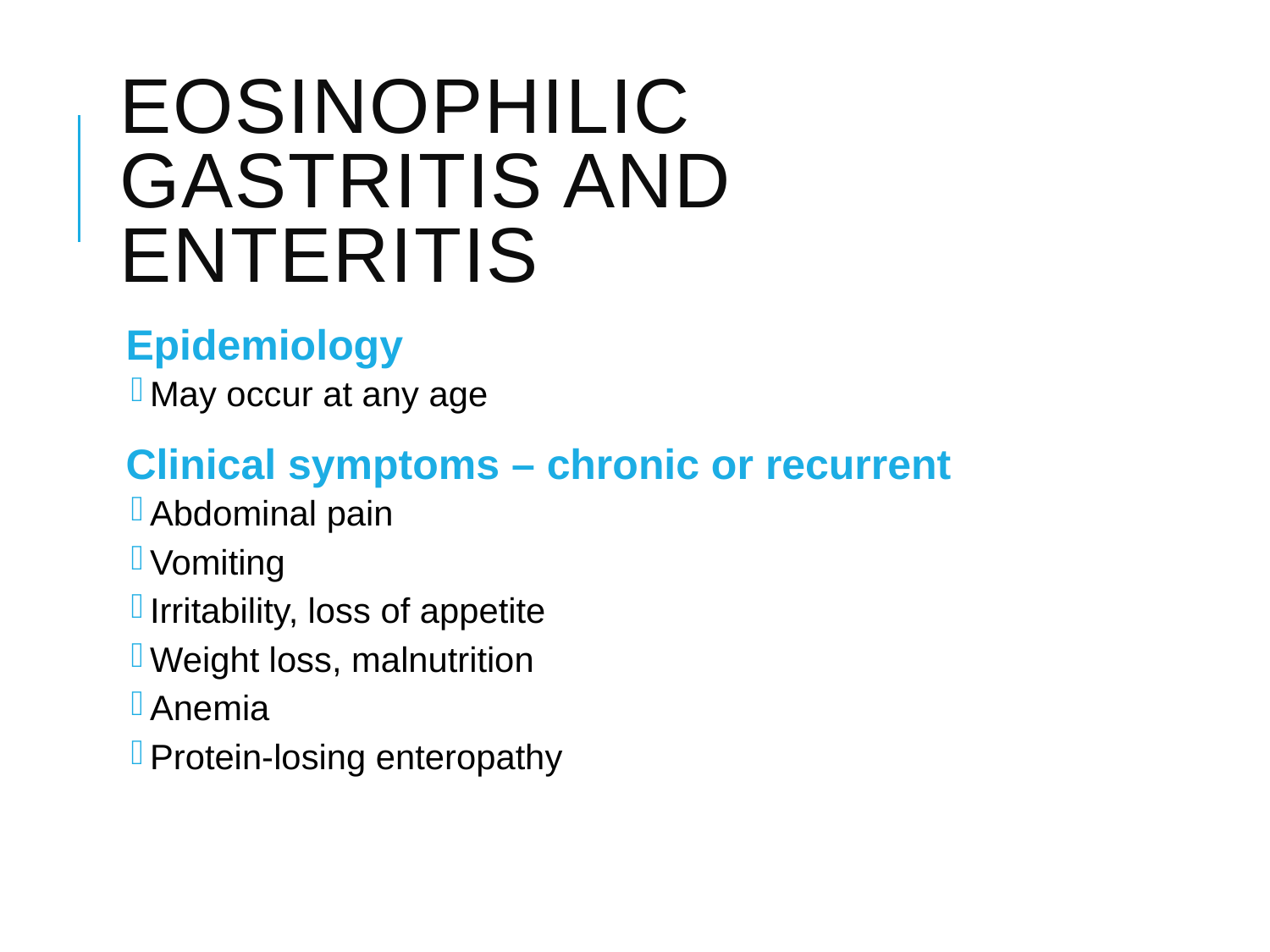

# Eosinophilic gastritis and enteritis
Epidemiology
May occur at any age
Clinical symptoms – chronic or recurrent
Abdominal pain
Vomiting
Irritability, loss of appetite
Weight loss, malnutrition
Anemia
Protein-losing enteropathy